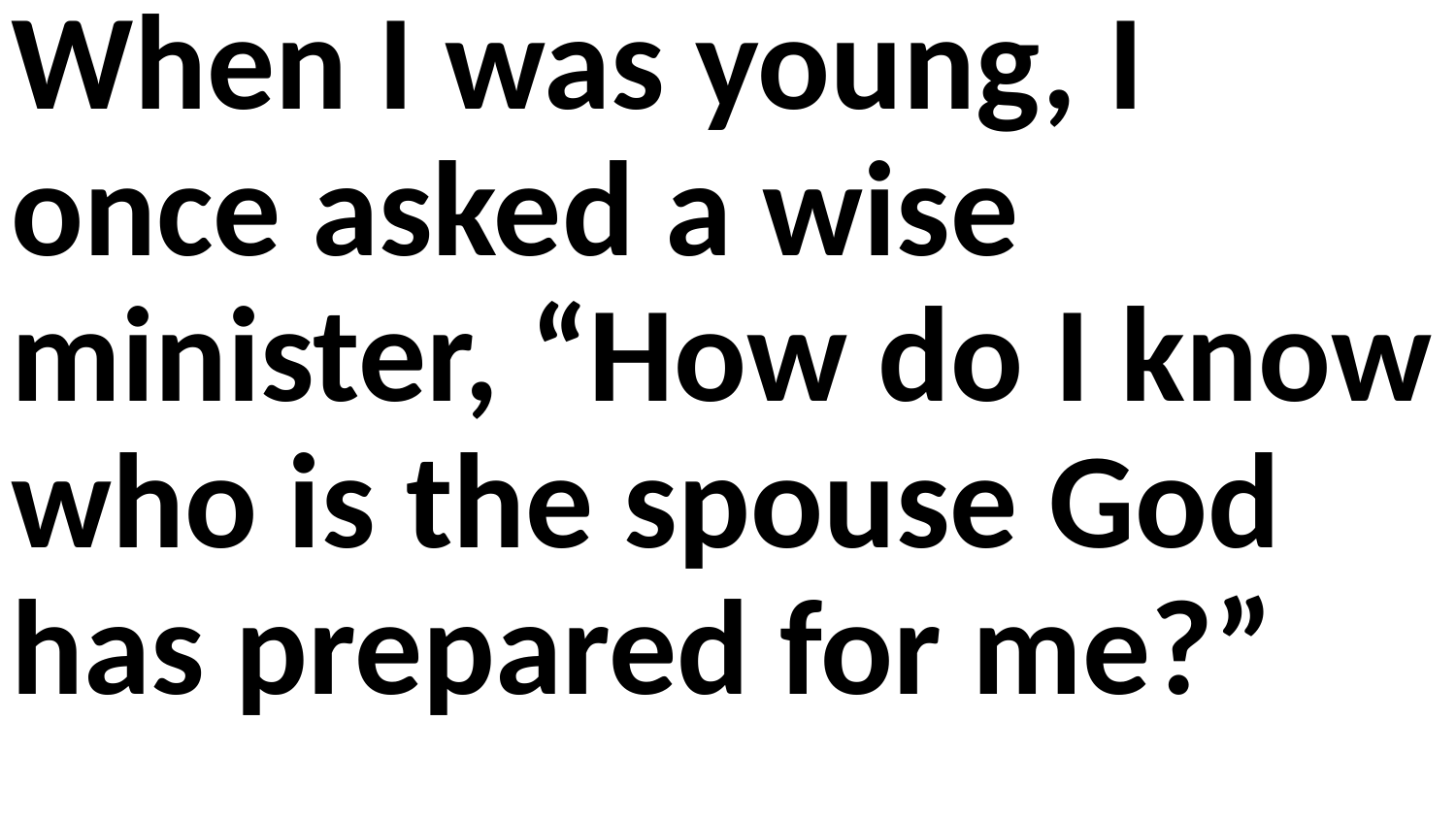

When I was young, I once asked a wise minister, “How do I know who is the spouse God has prepared for me?”